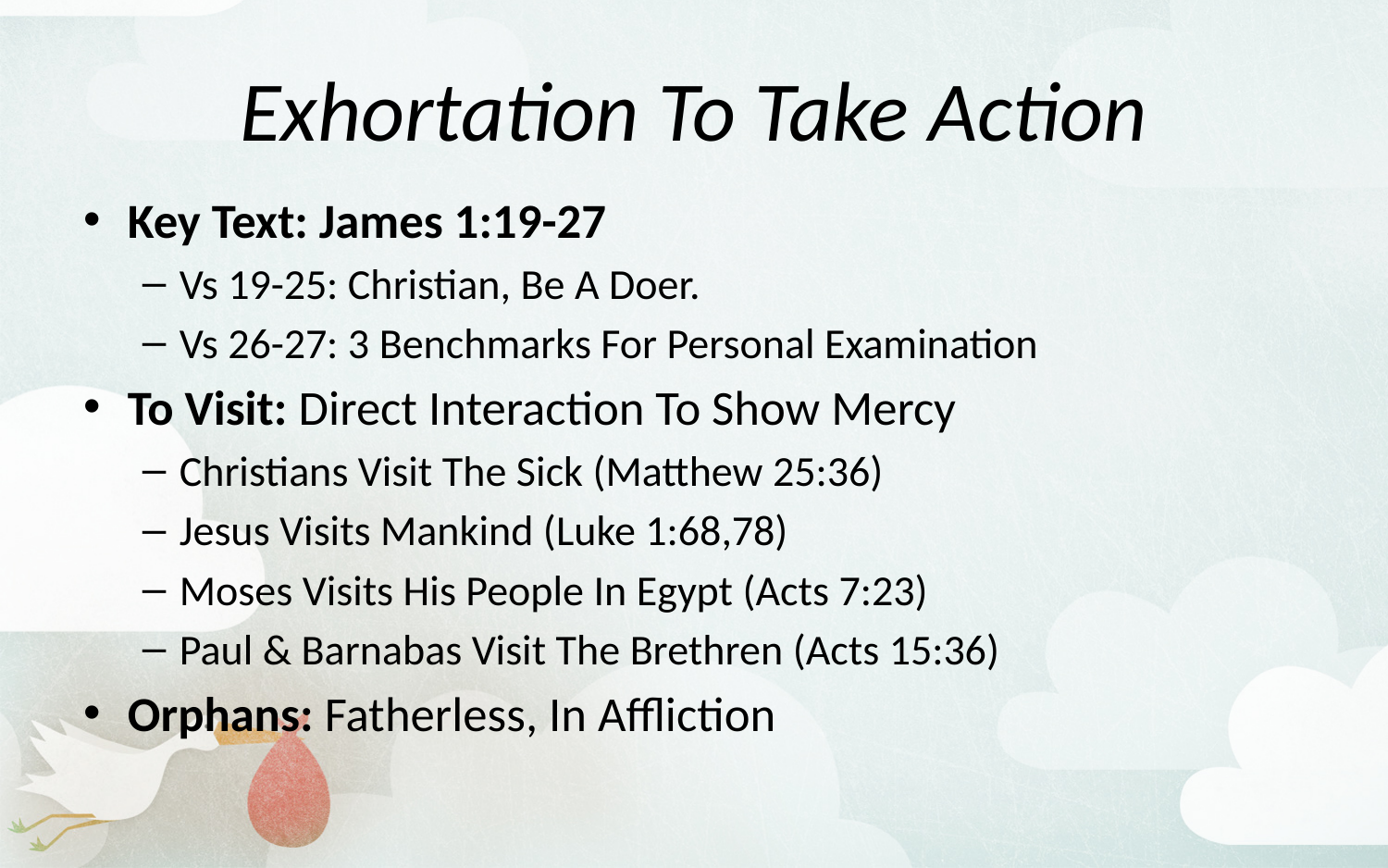

# Exhortation To Take Action
Key Text: James 1:19-27
Vs 19-25: Christian, Be A Doer.
Vs 26-27: 3 Benchmarks For Personal Examination
To Visit: Direct Interaction To Show Mercy
Christians Visit The Sick (Matthew 25:36)
Jesus Visits Mankind (Luke 1:68,78)
Moses Visits His People In Egypt (Acts 7:23)
Paul & Barnabas Visit The Brethren (Acts 15:36)
Orphans: Fatherless, In Affliction